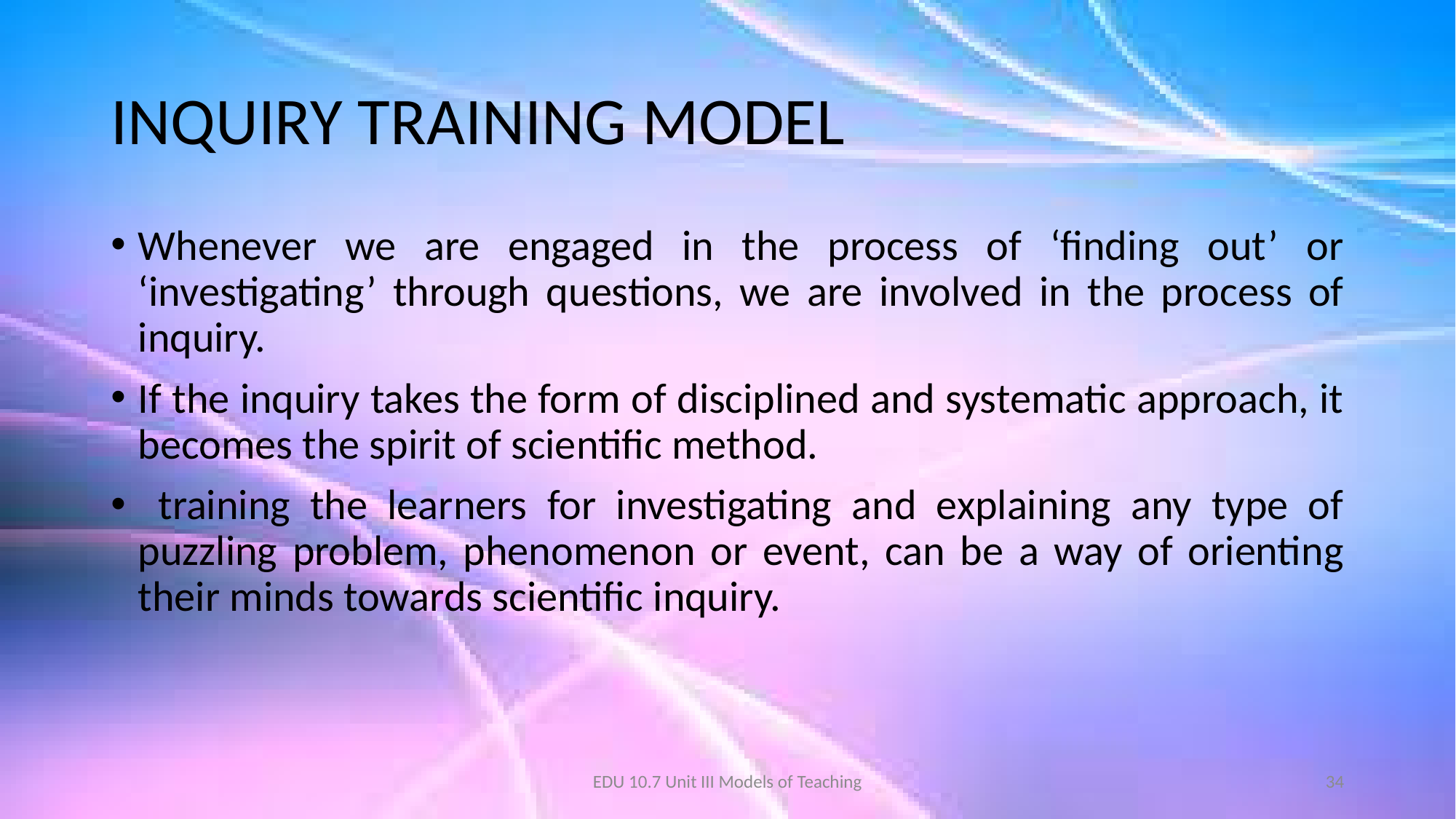

# INQUIRY TRAINING MODEL
Whenever we are engaged in the process of ‘finding out’ or ‘investigating’ through questions, we are involved in the process of inquiry.
If the inquiry takes the form of disciplined and systematic approach, it becomes the spirit of scientific method.
 training the learners for investigating and explaining any type of puzzling problem, phenomenon or event, can be a way of orienting their minds towards scientific inquiry.
EDU 10.7 Unit III Models of Teaching
34